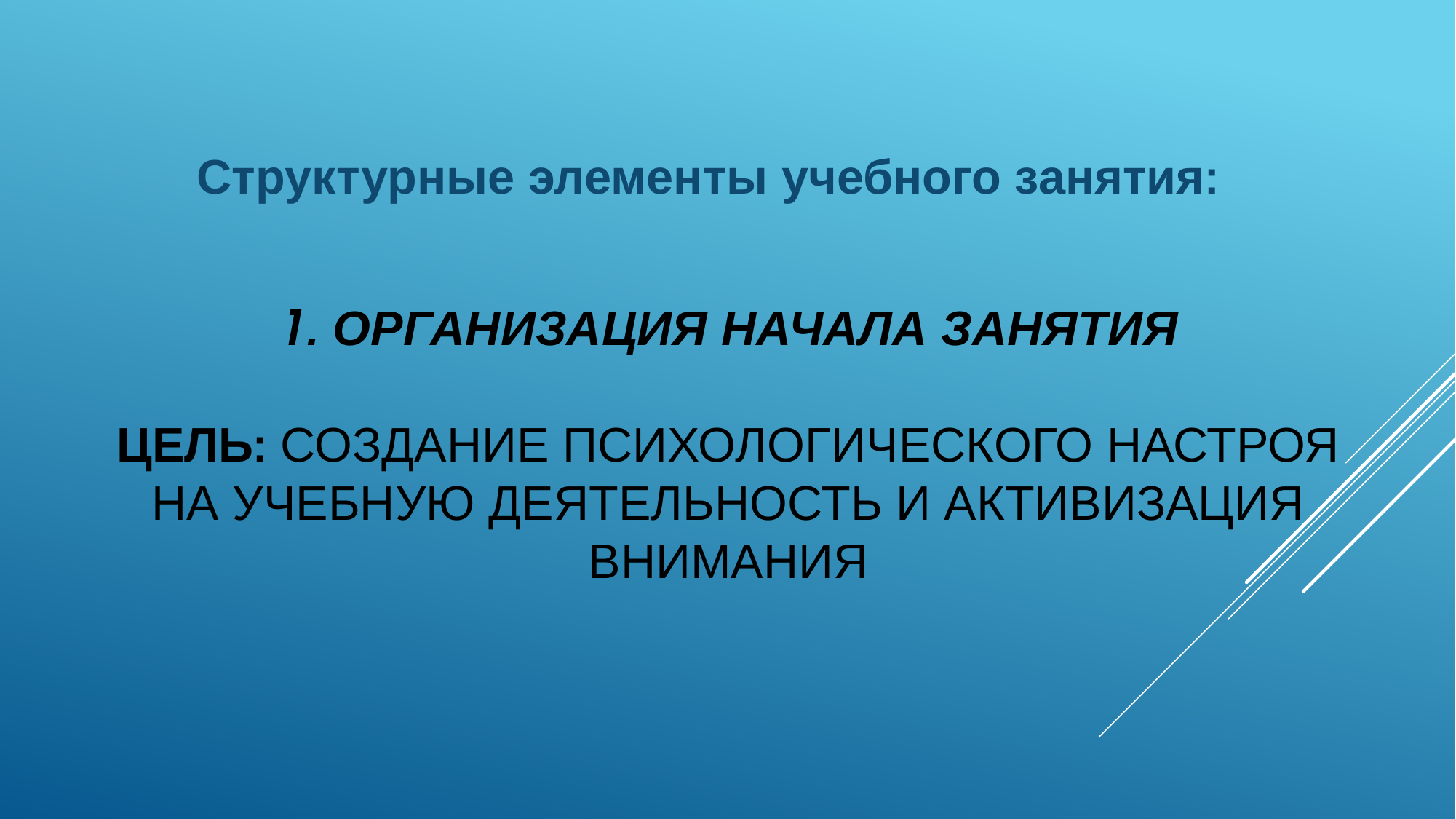

Структурные элементы учебного занятия:
# 1. Организация начала занятия Цель: создание психологического настроя на учебную деятельность и активизация внимания